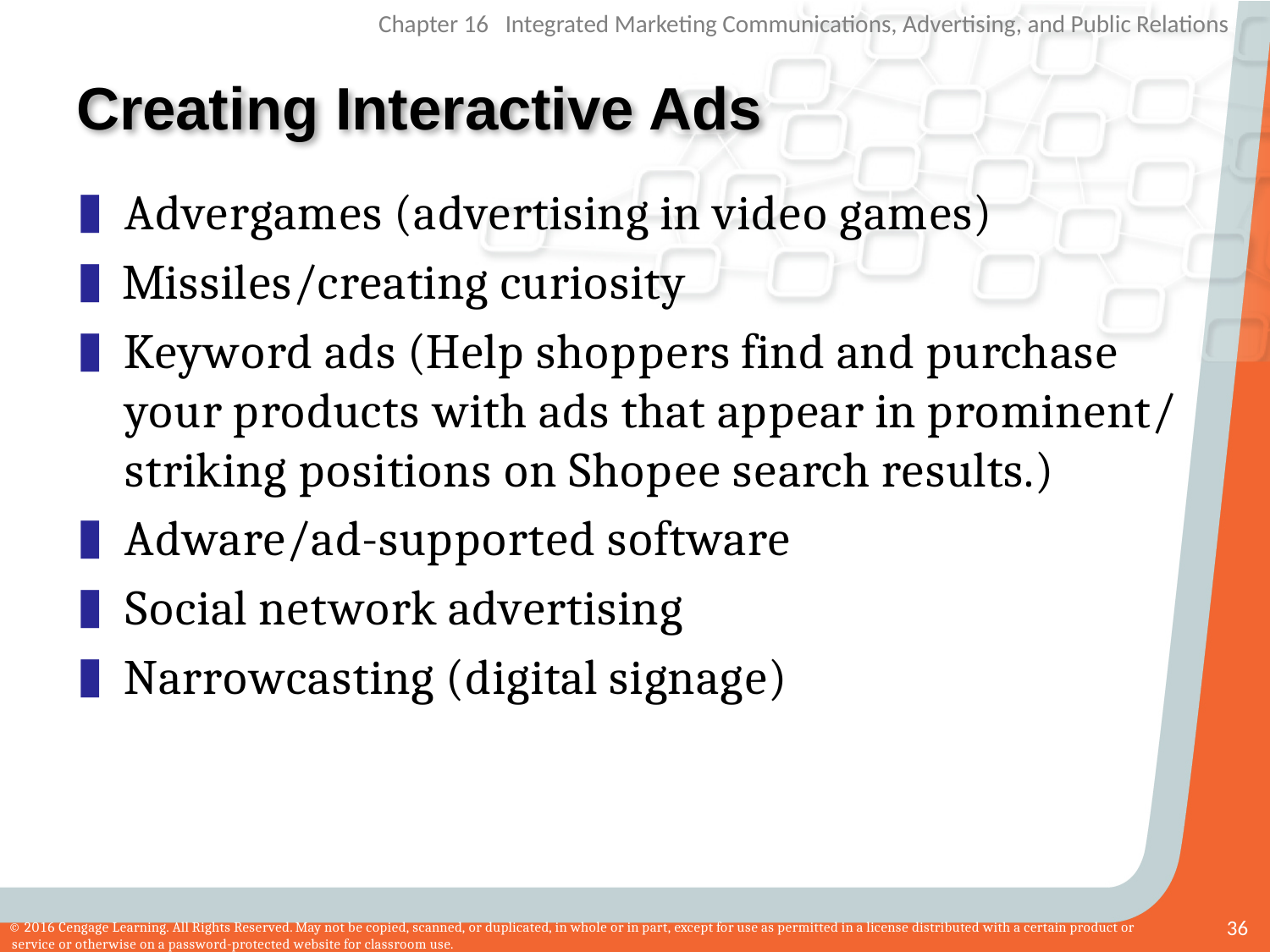

# Creating Interactive Ads
Advergames (advertising in video games)
Missiles/creating curiosity
Keyword ads (Help shoppers find and purchase your products with ads that appear in prominent/ striking positions on Shopee search results.)
Adware/ad-supported software
Social network advertising
Narrowcasting (digital signage)
36